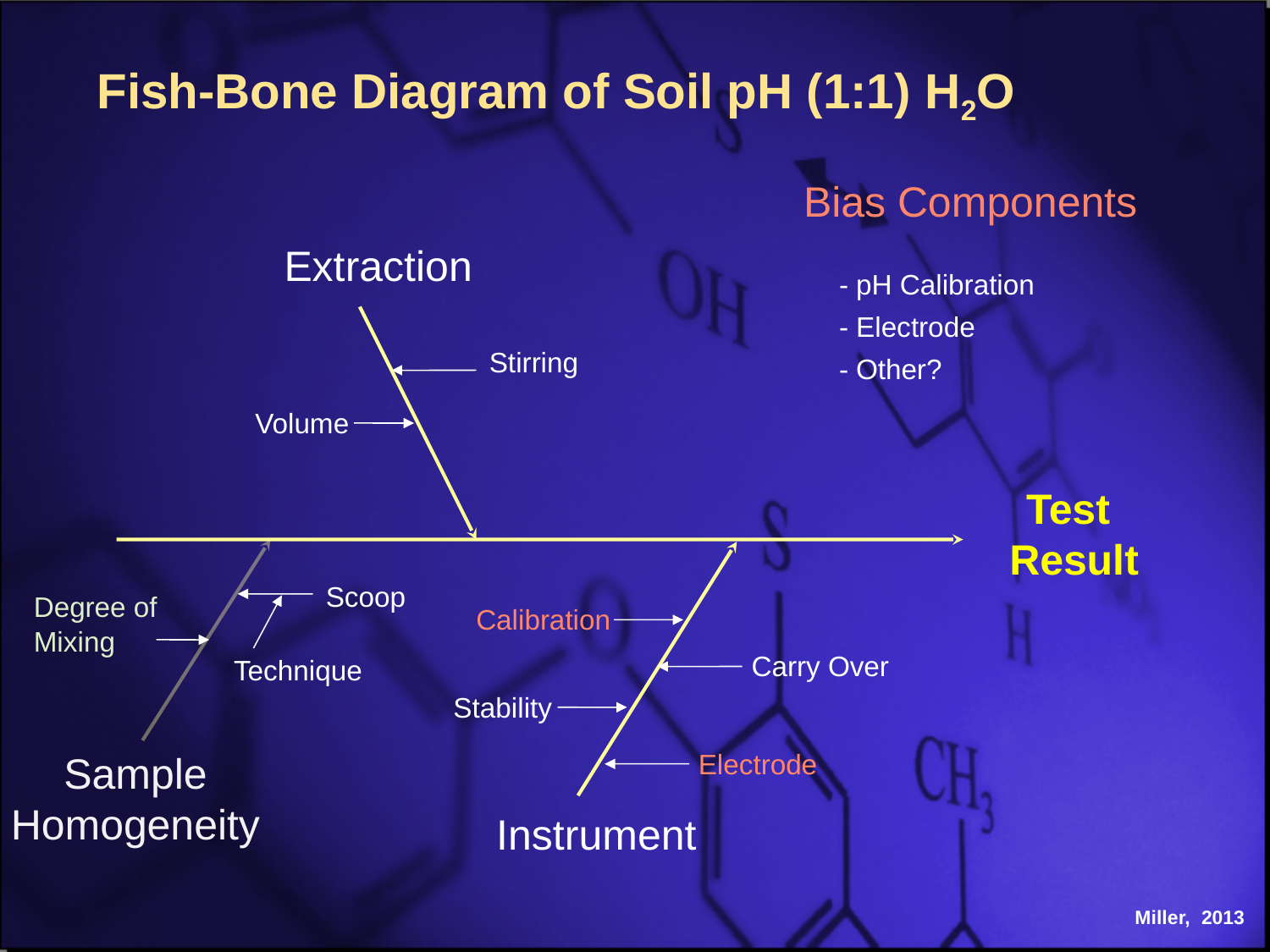

Fish-Bone Diagram of Soil pH (1:1) H2O
Bias Components
Extraction
- pH Calibration
- Electrode
- Other?

Stirring

Volume

Test
 Result

Scoop
Degree of
Mixing

Calibration

Carry Over
Technique

Stability

Sample
Homogeneity
Electrode

Instrument
Miller,  2013